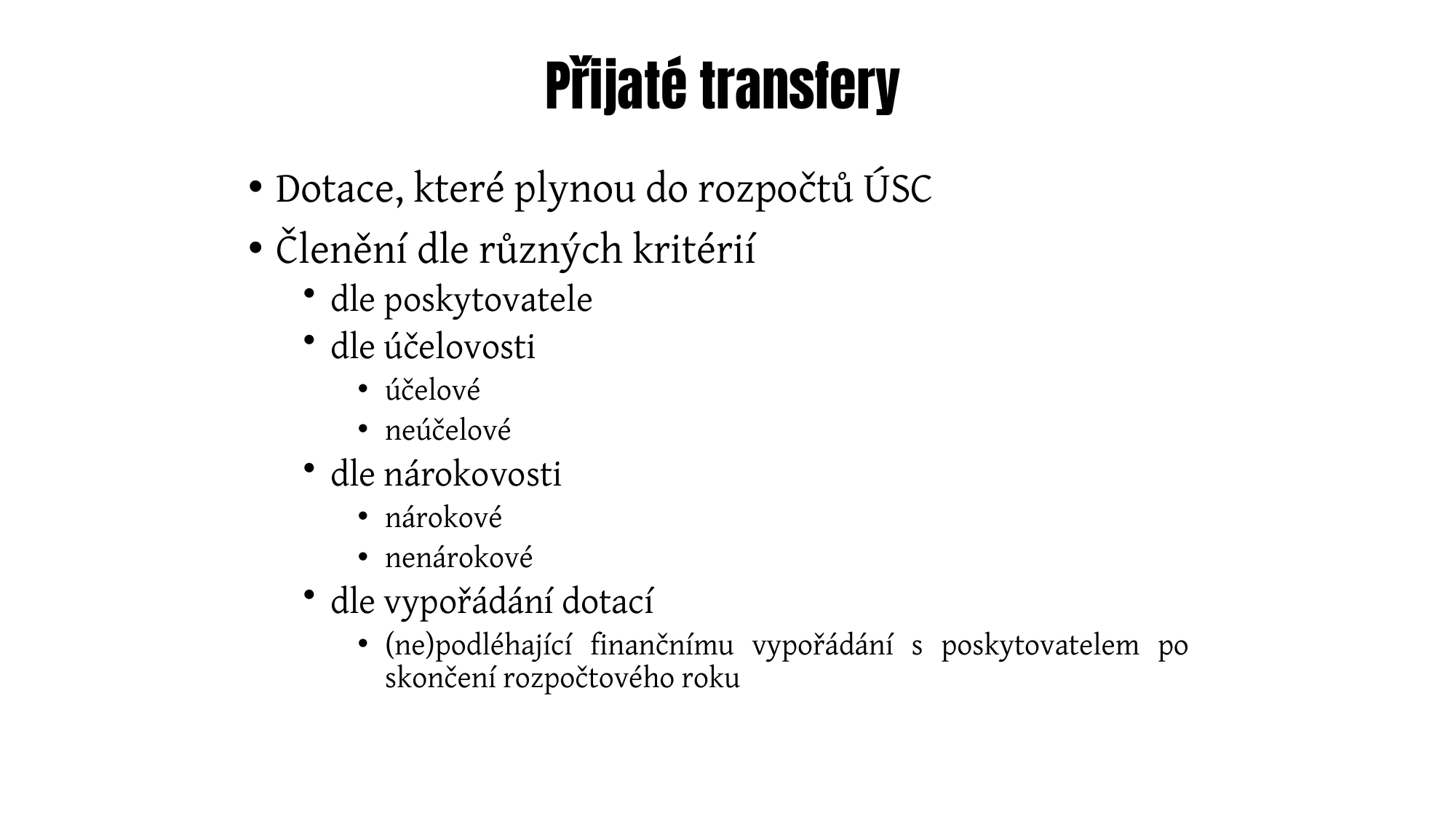

Přijaté transfery
Dotace, které plynou do rozpočtů ÚSC
Členění dle různých kritérií
dle poskytovatele
dle účelovosti
účelové
neúčelové
dle nárokovosti
nárokové
nenárokové
dle vypořádání dotací
(ne)podléhající finančnímu vypořádání s poskytovatelem po skončení rozpočtového roku